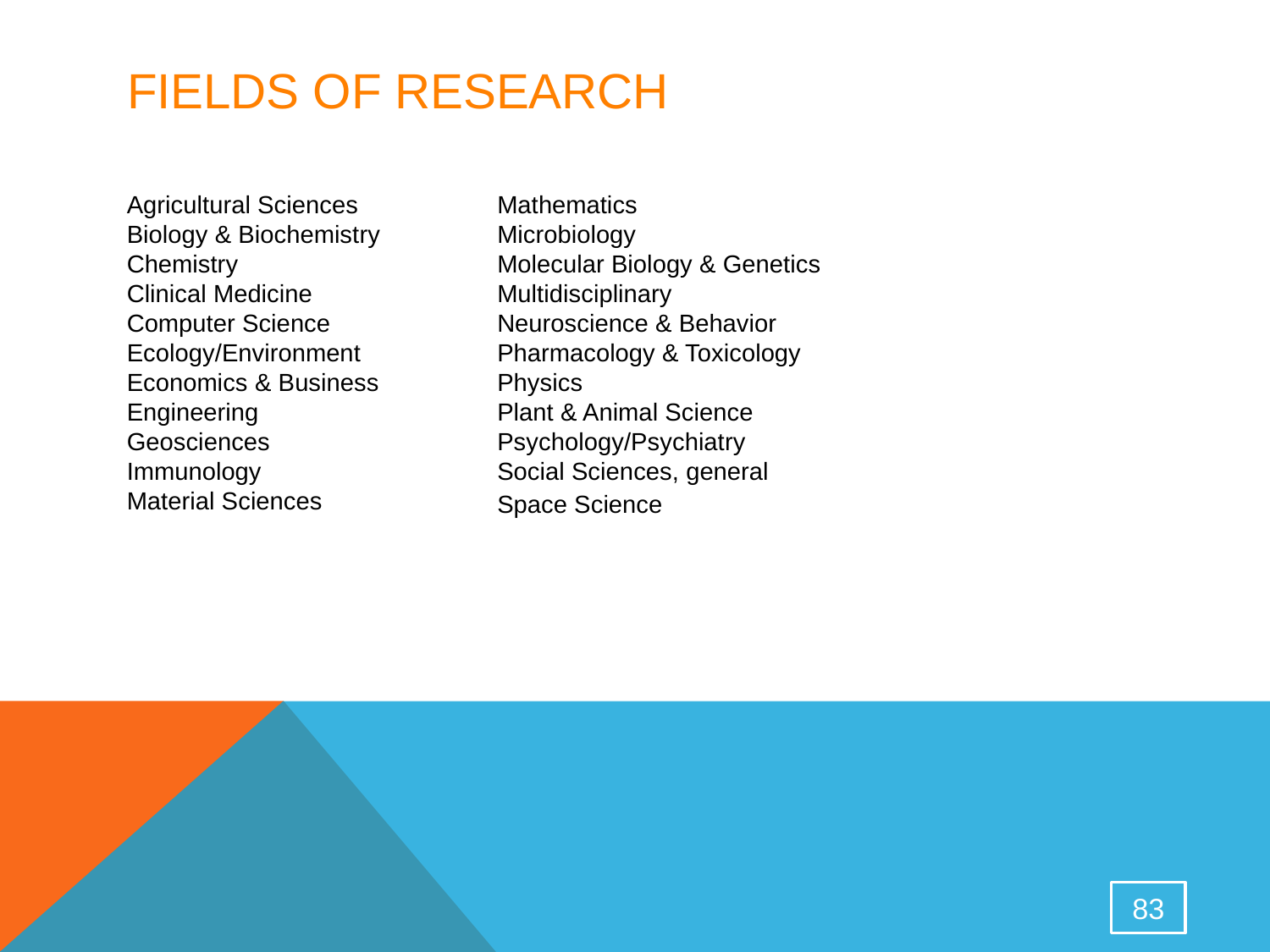

# Fields of Research
Agricultural Sciences
Biology & Biochemistry
Chemistry
Clinical Medicine
Computer Science
Ecology/Environment
Economics & Business
Engineering
Geosciences
Immunology
Material Sciences
Mathematics
Microbiology
Molecular Biology & Genetics
Multidisciplinary
Neuroscience & Behavior
Pharmacology & Toxicology
Physics
Plant & Animal Science
Psychology/Psychiatry
Social Sciences, general
Space Science
Multidisciplinary tool covering 22 disciplines
Scope notes for each field:
83